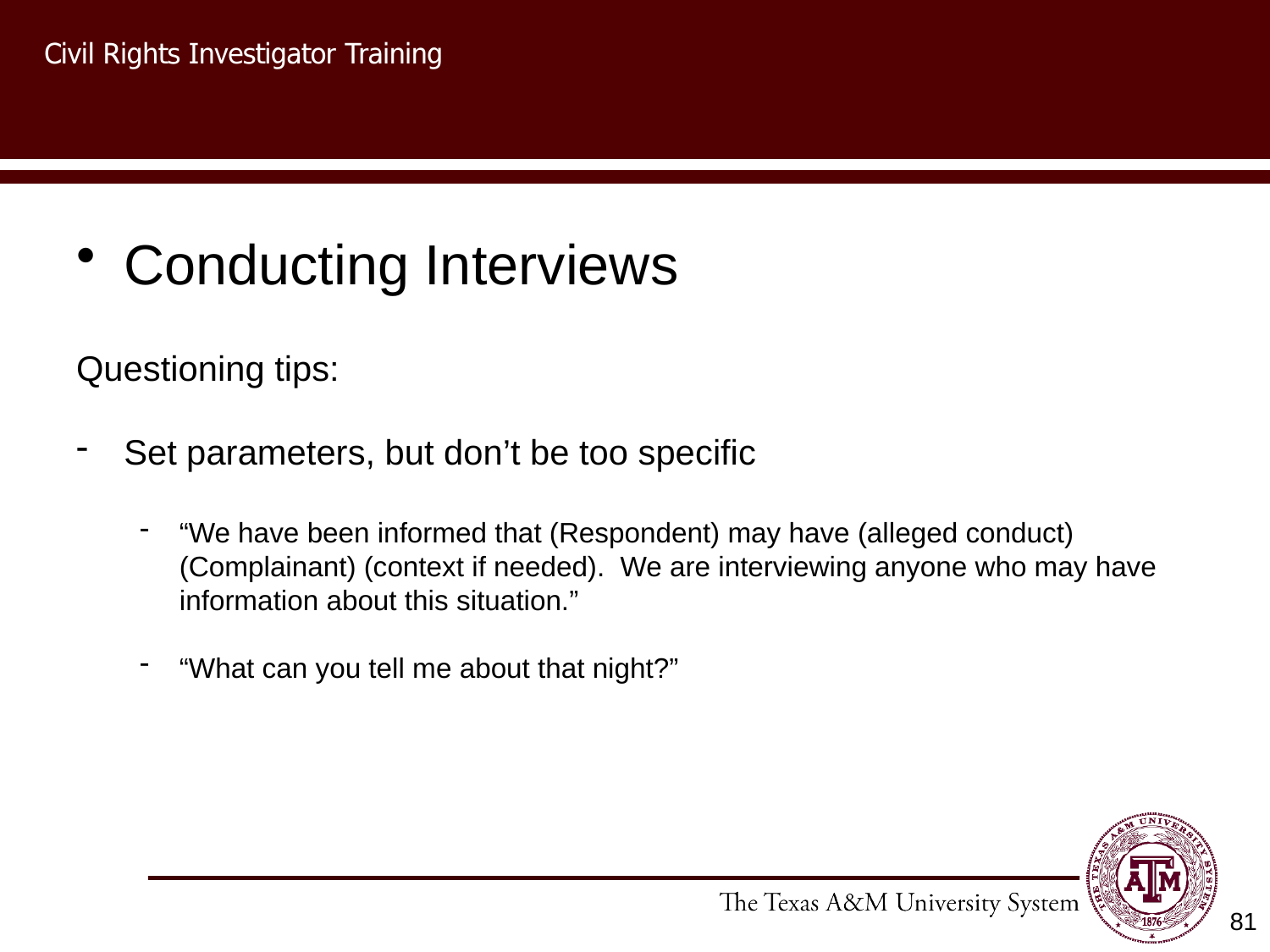

# Civil Rights Investigator Training
Conducting Interviews

Questioning tips:

Set parameters, but don’t be too specific

“We have been informed that (Respondent) may have (alleged conduct) (Complainant) (context if needed).  We are interviewing anyone who may have information about this situation.”

“What can you tell me about that night?”

81